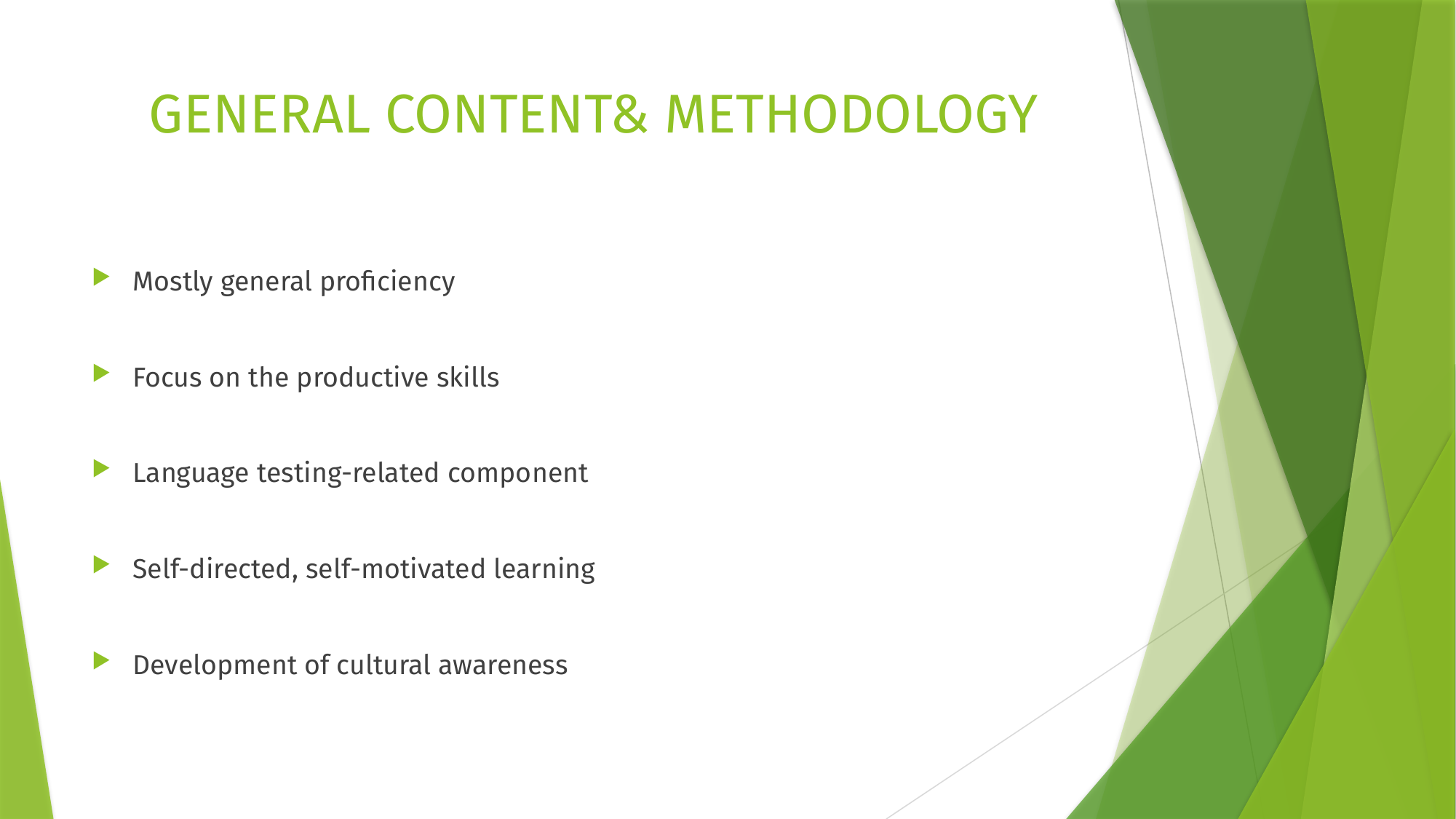

# GENERAL CONTENT& METHODOLOGY
Mostly general proficiency

Focus on the productive skills

Language testing-related component

Self-directed, self-motivated learning

Development of cultural awareness